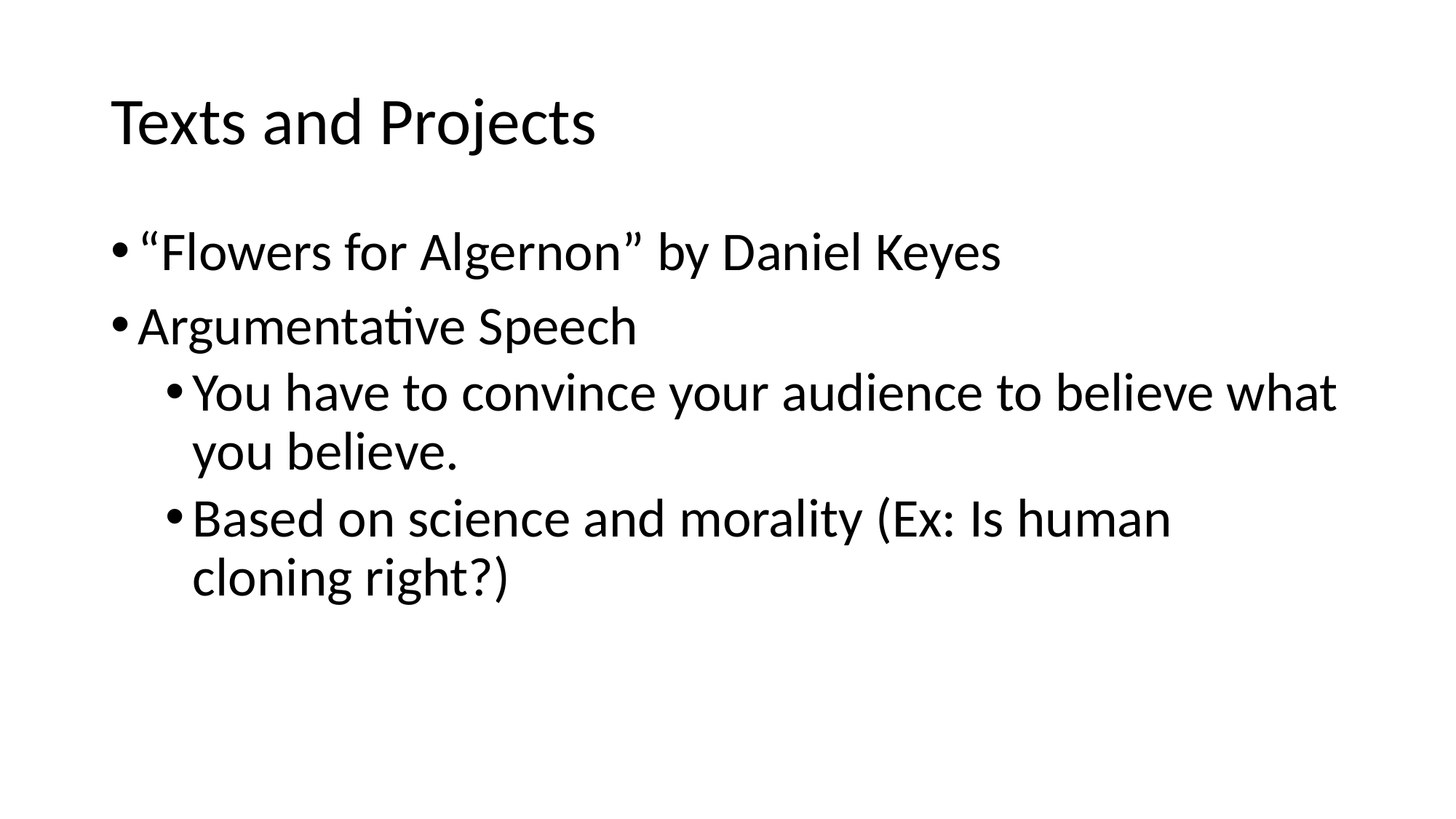

# Texts and Projects
“Flowers for Algernon” by Daniel Keyes
Argumentative Speech
You have to convince your audience to believe what you believe.
Based on science and morality (Ex: Is human cloning right?)